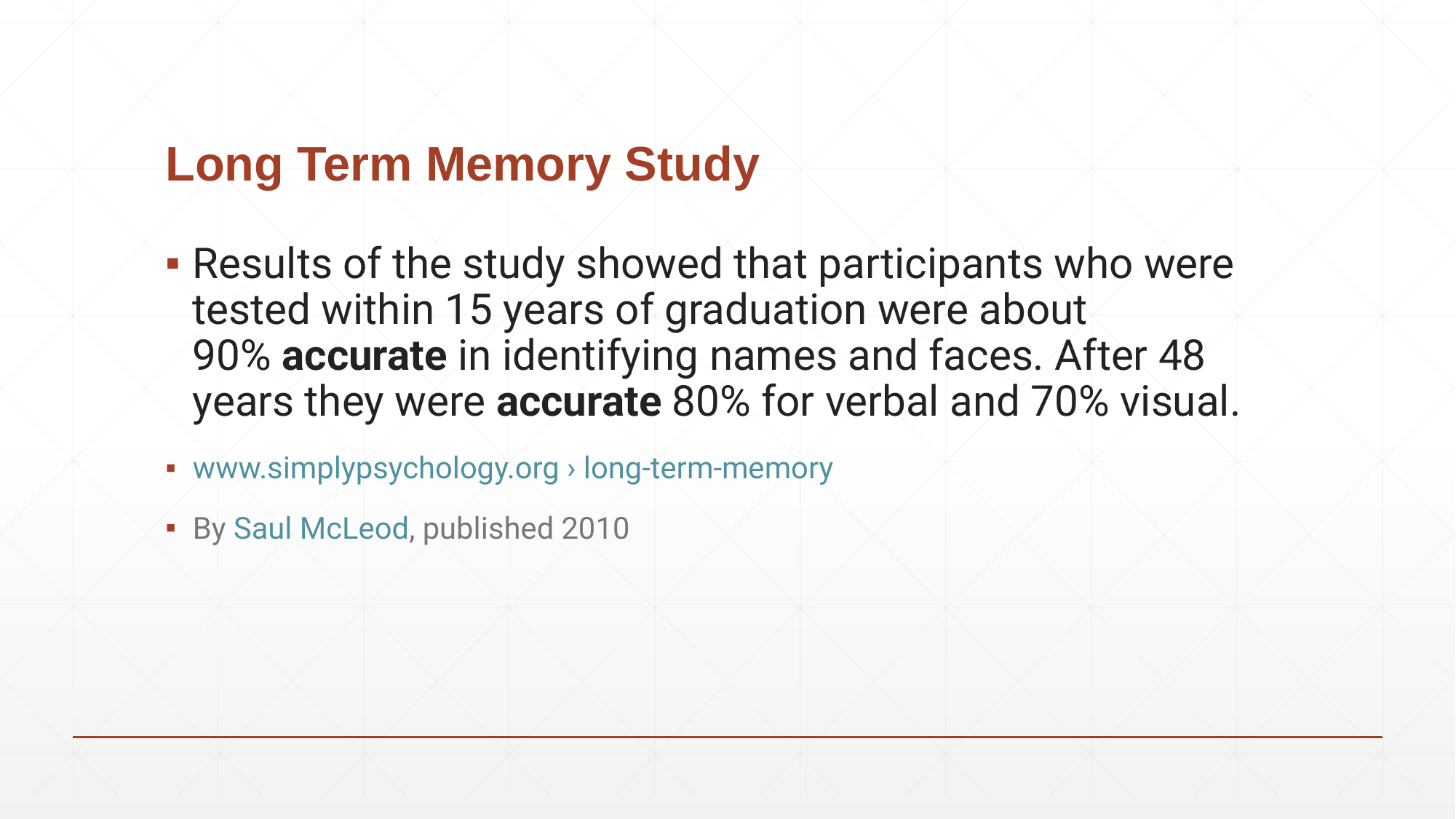

# Long Term Memory Study
Results of the study showed that participants who were tested within 15 years of graduation were about 90% accurate in identifying names and faces. After 48 years they were accurate 80% for verbal and 70% visual.
www.simplypsychology.org › long-term-memory
By Saul McLeod, published 2010